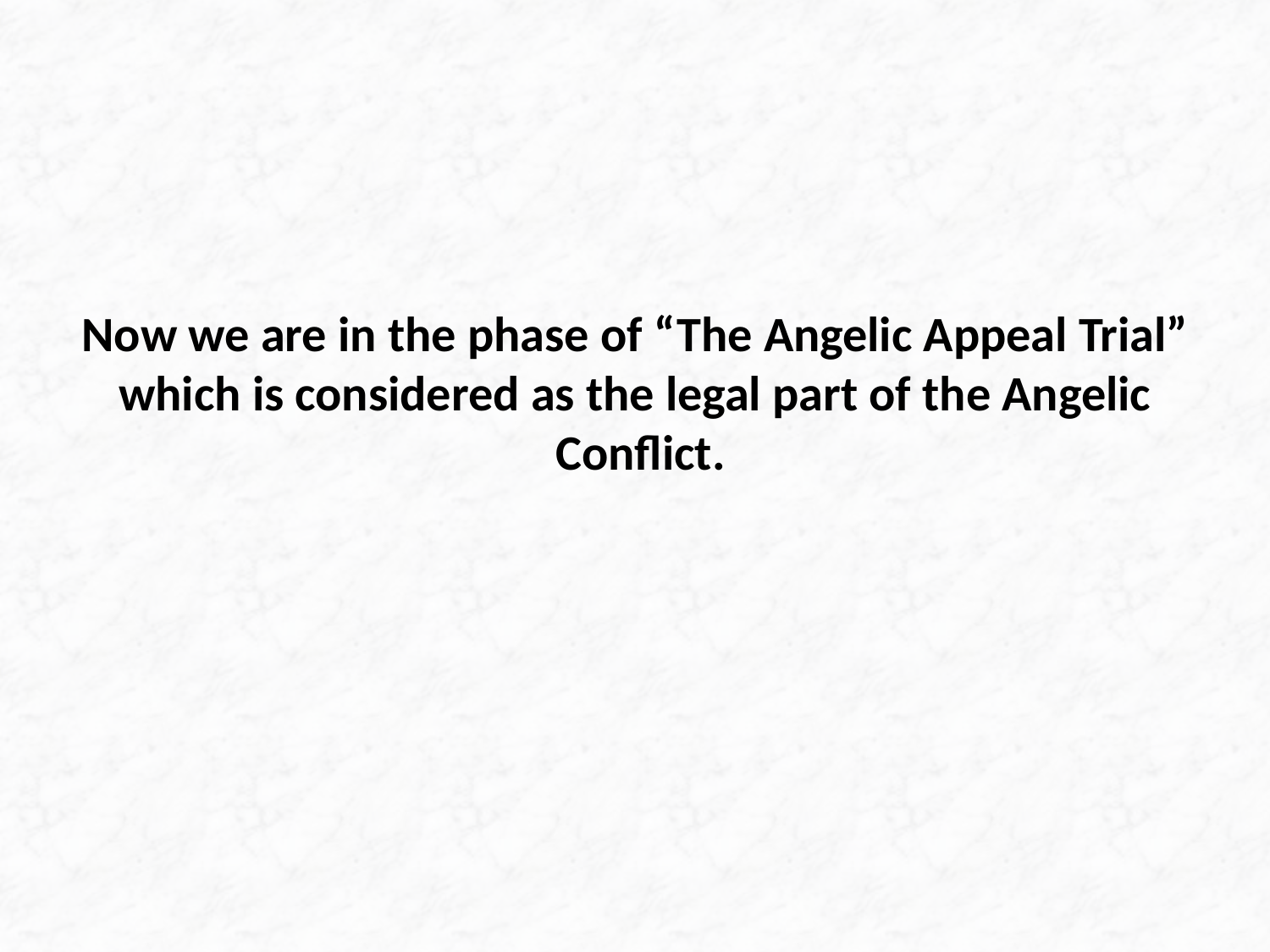

# Now we are in the phase of “The Angelic Appeal Trial” which is considered as the legal part of the Angelic Conflict.
9